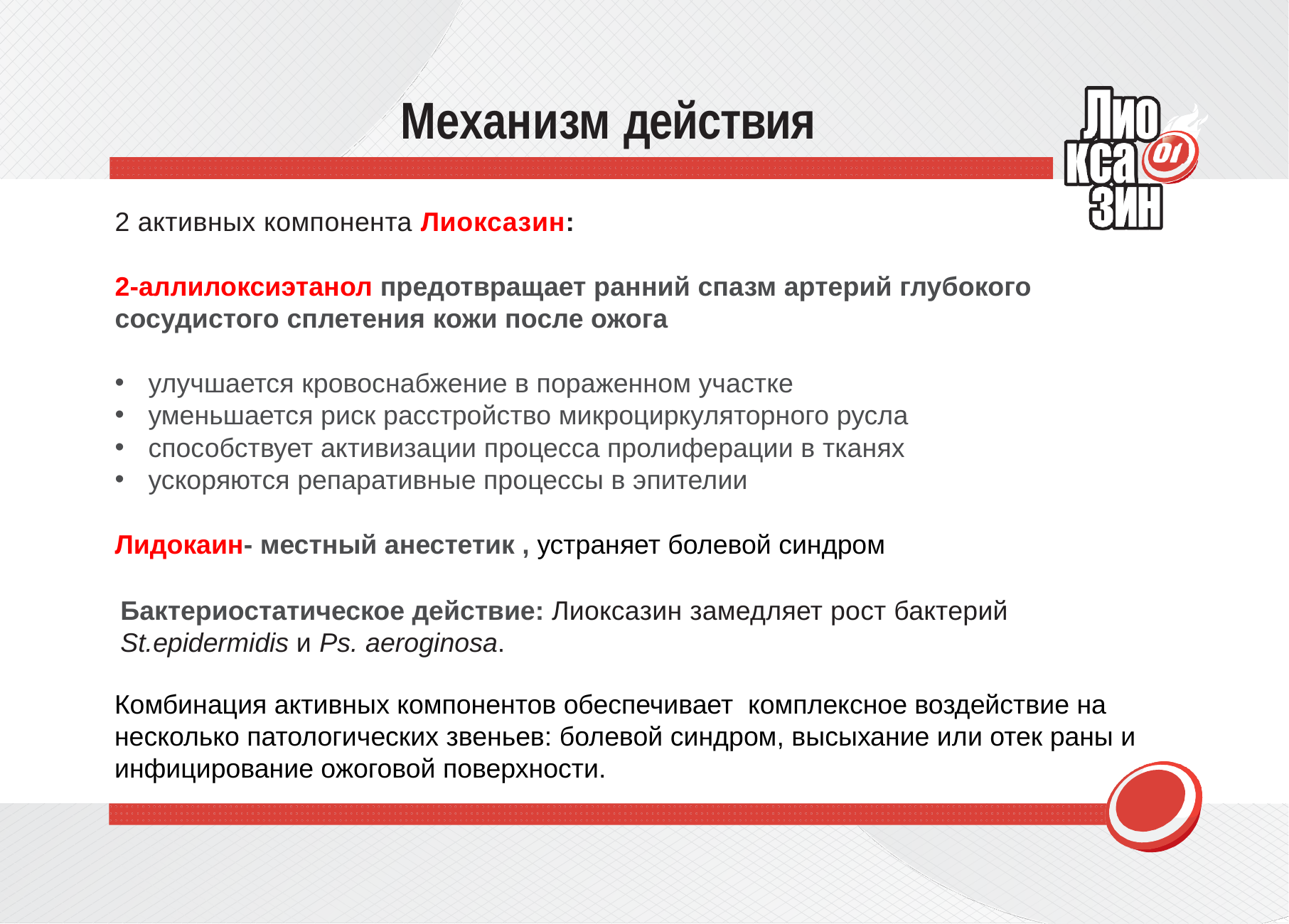

# Механизм действия

2 активных компонента Лиоксазин:

2-аллилоксиэтанол предотвращает ранний спазм артерий глубокого сосудистого сплетения кожи после ожога

улучшается кровоснабжение в пораженном участке
уменьшается риск расстройство микроциркуляторного русла
способствует активизации процесса пролиферации в тканях
ускоряются репаративные процессы в эпителии

Лидокаин- местный анестетик , устраняет болевой синдром

Бактериостатическое действие: Лиоксазин замедляет рост бактерий  St.epidermidis и Ps. aeroginosa.
Комбинация активных компонентов обеспечивает  комплексное воздействие на несколько патологических звеньев: болевой синдром, высыхание или отек раны и инфицирование ожоговой поверхности.